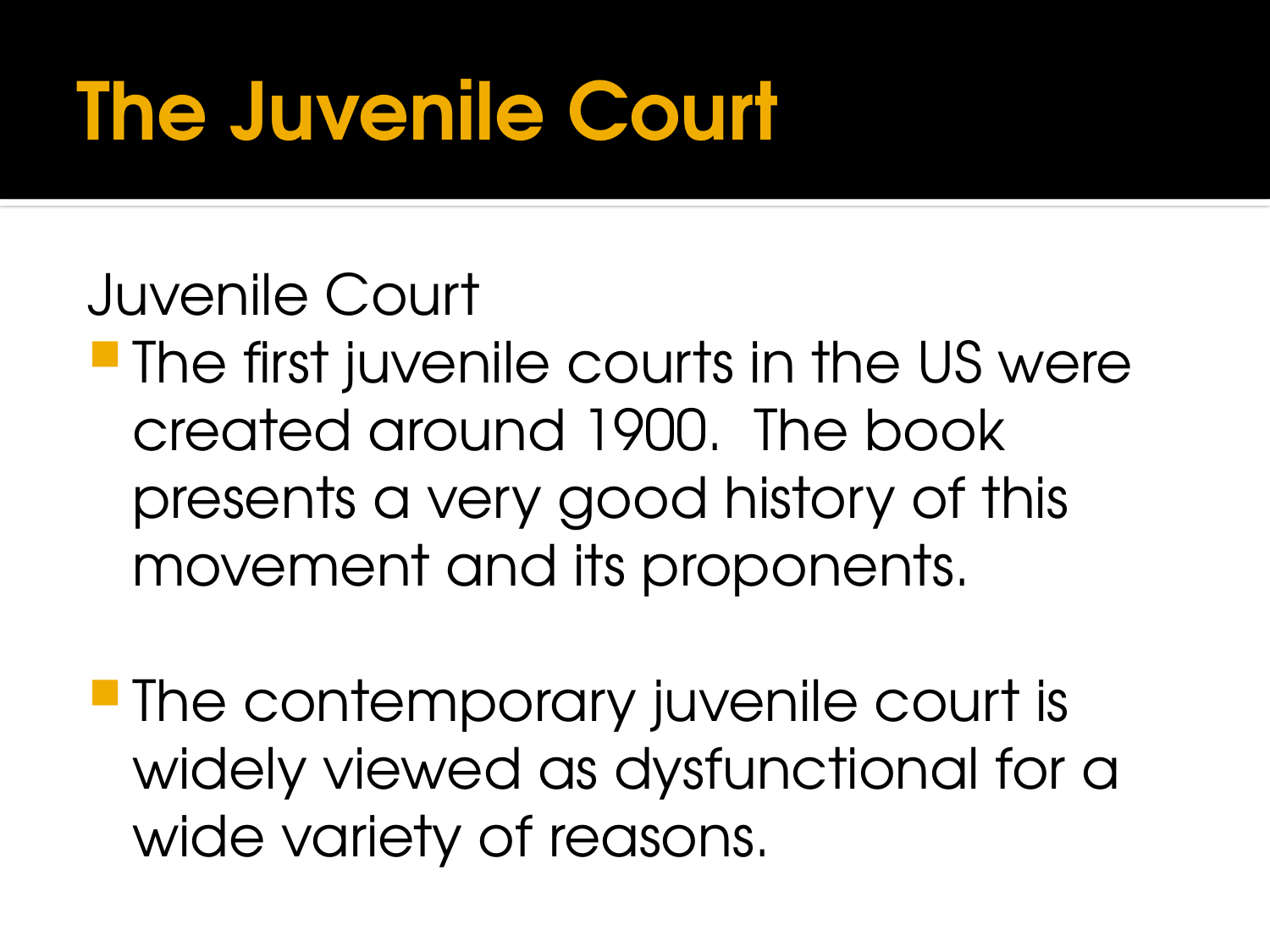

# The Juvenile Court
Juvenile Court
The first juvenile courts in the US were created around 1900.  The book presents a very good history of this movement and its proponents.

The contemporary juvenile court is widely viewed as dysfunctional for a wide variety of reasons.